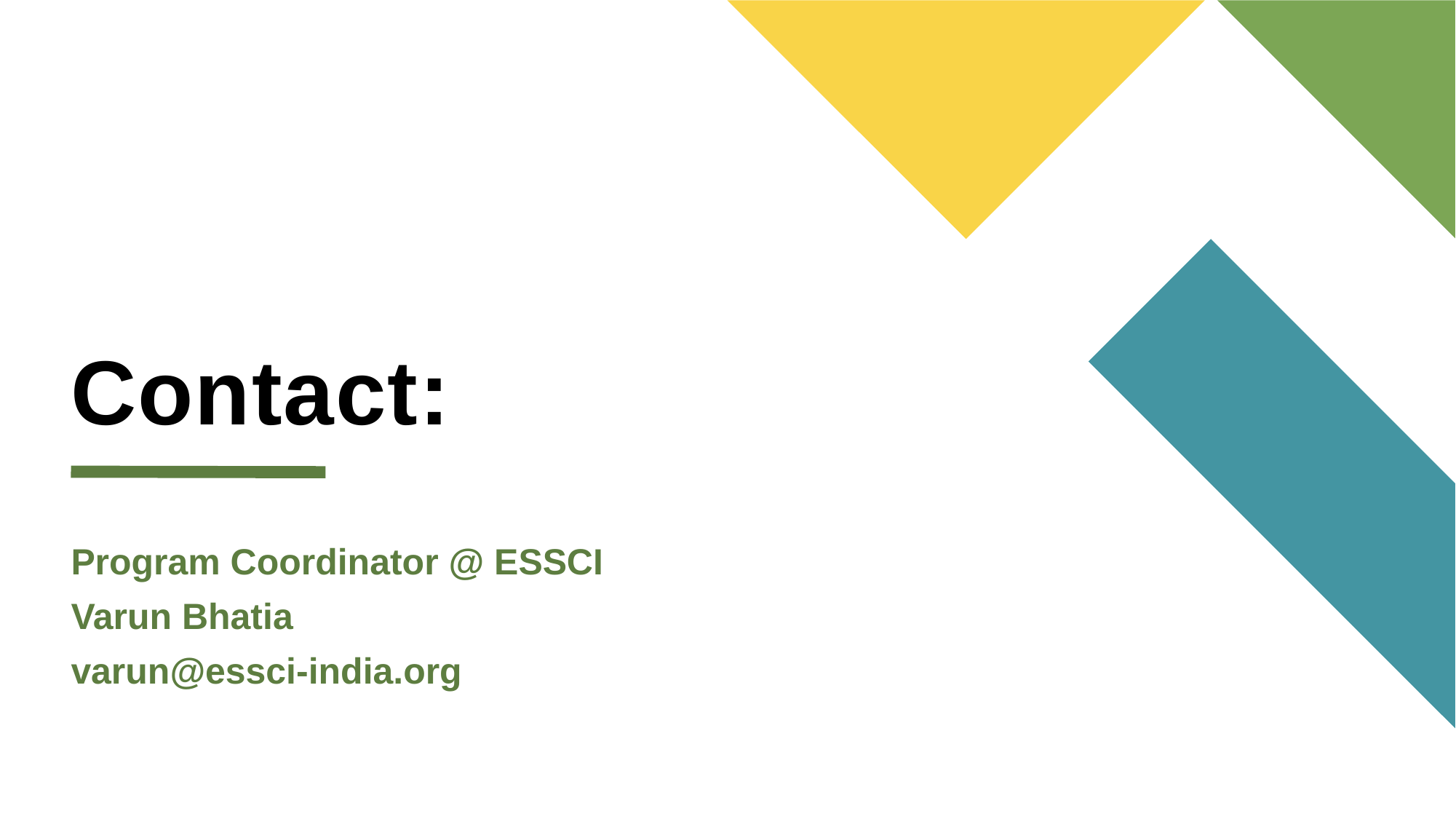

# Contact:
Program Coordinator @ ESSCI
Varun Bhatia
varun@essci-india.org